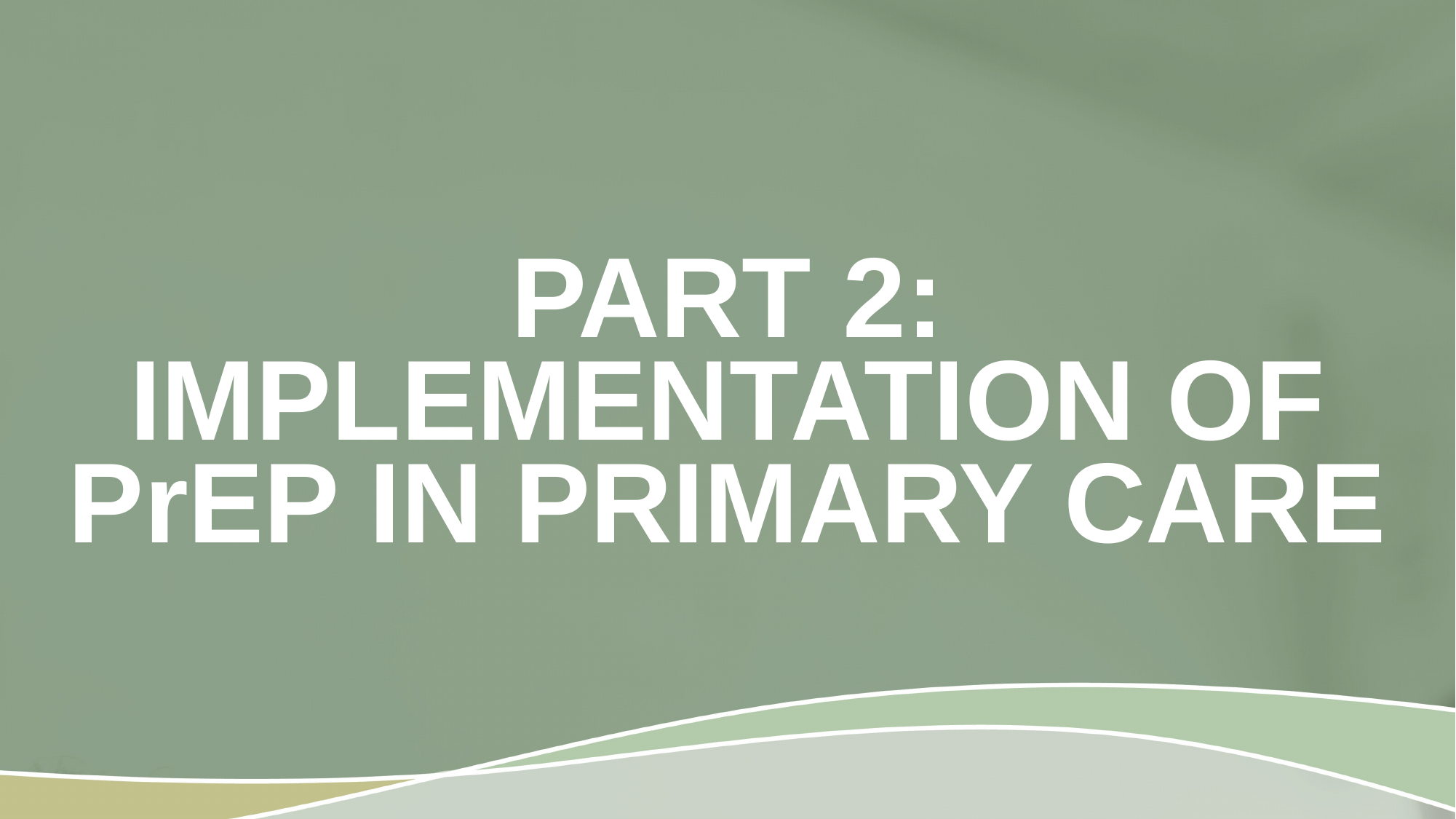

# PART 2: IMPLEMENTATION OF PrEP IN PRIMARY CARE